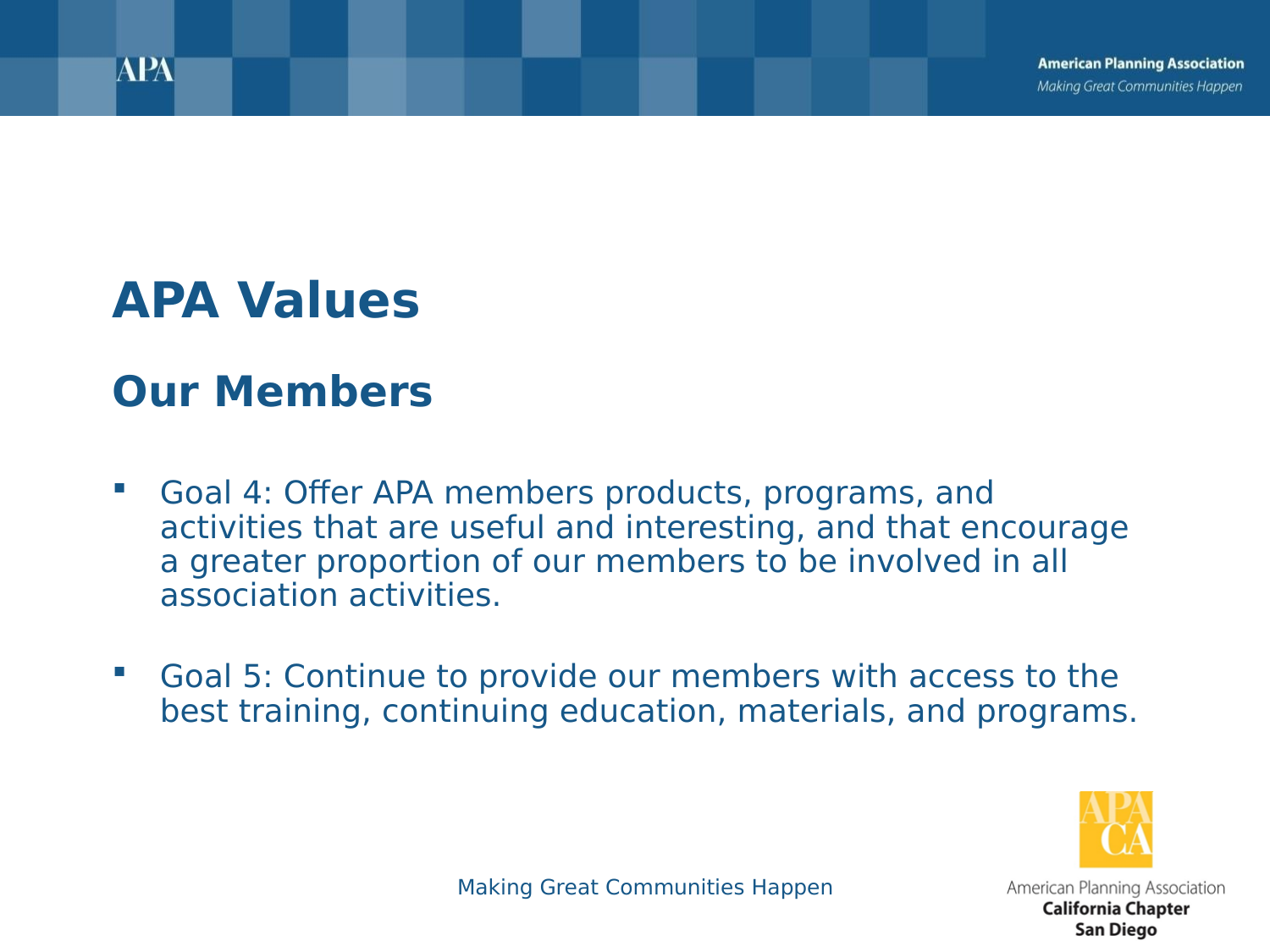

# APA Values
Our Members

Goal 4: Offer APA members products, programs, and activities that are useful and interesting, and that encourage a greater proportion of our members to be involved in all association activities.

Goal 5: Continue to provide our members with access to the best training, continuing education, materials, and programs.
Making Great Communities Happen